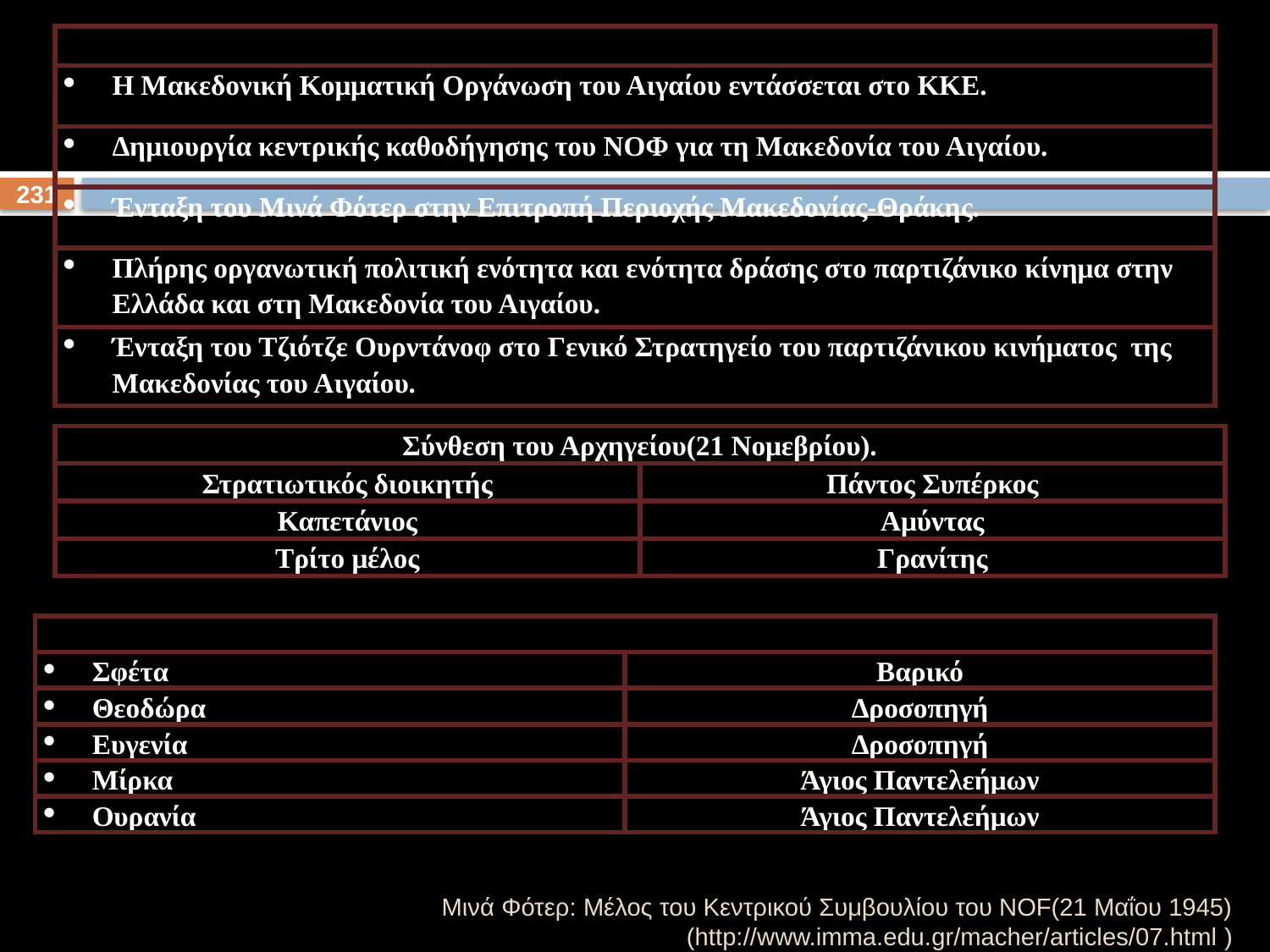

| Σύμφωνο Ιωαννίδη-Ράνκοβιτς |
| --- |
| Η Μακεδονική Κομματική Οργάνωση του Αιγαίου εντάσσεται στο ΚΚΕ. |
| Δημιουργία κεντρικής καθοδήγησης του ΝΟΦ για τη Μακεδονία του Αιγαίου. |
| Ένταξη του Μινά Φότερ στην Επιτροπή Περιοχής Μακεδονίας-Θράκης. |
| Πλήρης οργανωτική πολιτική ενότητα και ενότητα δράσης στο παρτιζάνικο κίνημα στην Ελλάδα και στη Μακεδονία του Αιγαίου. |
| Ένταξη του Τζιότζε Ουρντάνοφ στο Γενικό Στρατηγείο του παρτιζάνικου κινήματος της Μακεδονίας του Αιγαίου. |
231
| Σύνθεση του Αρχηγείου(21 Νομεβρίου). |  |
| --- | --- |
| Στρατιωτικός διοικητής | Πάντος Συπέρκος |
| Καπετάνιος | Αμύντας |
| Τρίτο μέλος | Γρανίτης |
| Οι πρώτες γυναίκες αντάρτισσες |  |
| --- | --- |
| Σφέτα | Βαρικό |
| Θεοδώρα | Δροσοπηγή |
| Ευγενία | Δροσοπηγή |
| Μίρκα | Άγιος Παντελεήμων |
| Ουρανία | Άγιος Παντελεήμων |
Μινά Φότερ: Μέλος του Κεντρικού Συμβουλίου του NOF(21 Μαΐου 1945) (http://www.imma.edu.gr/macher/articles/07.html )